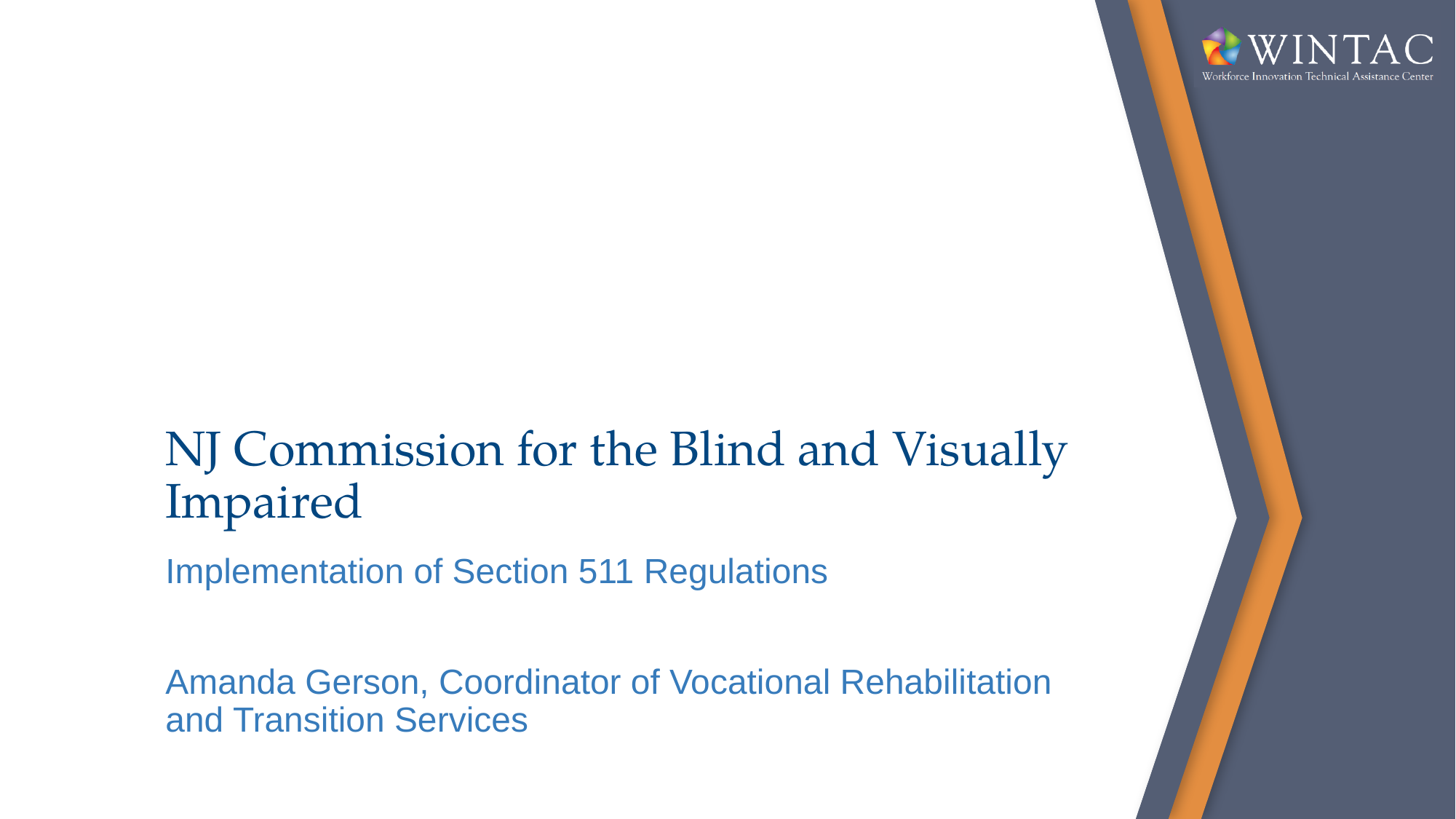

# NJ Commission for the Blind and Visually Impaired
Implementation of Section 511 Regulations

Amanda Gerson, Coordinator of Vocational Rehabilitation and Transition Services